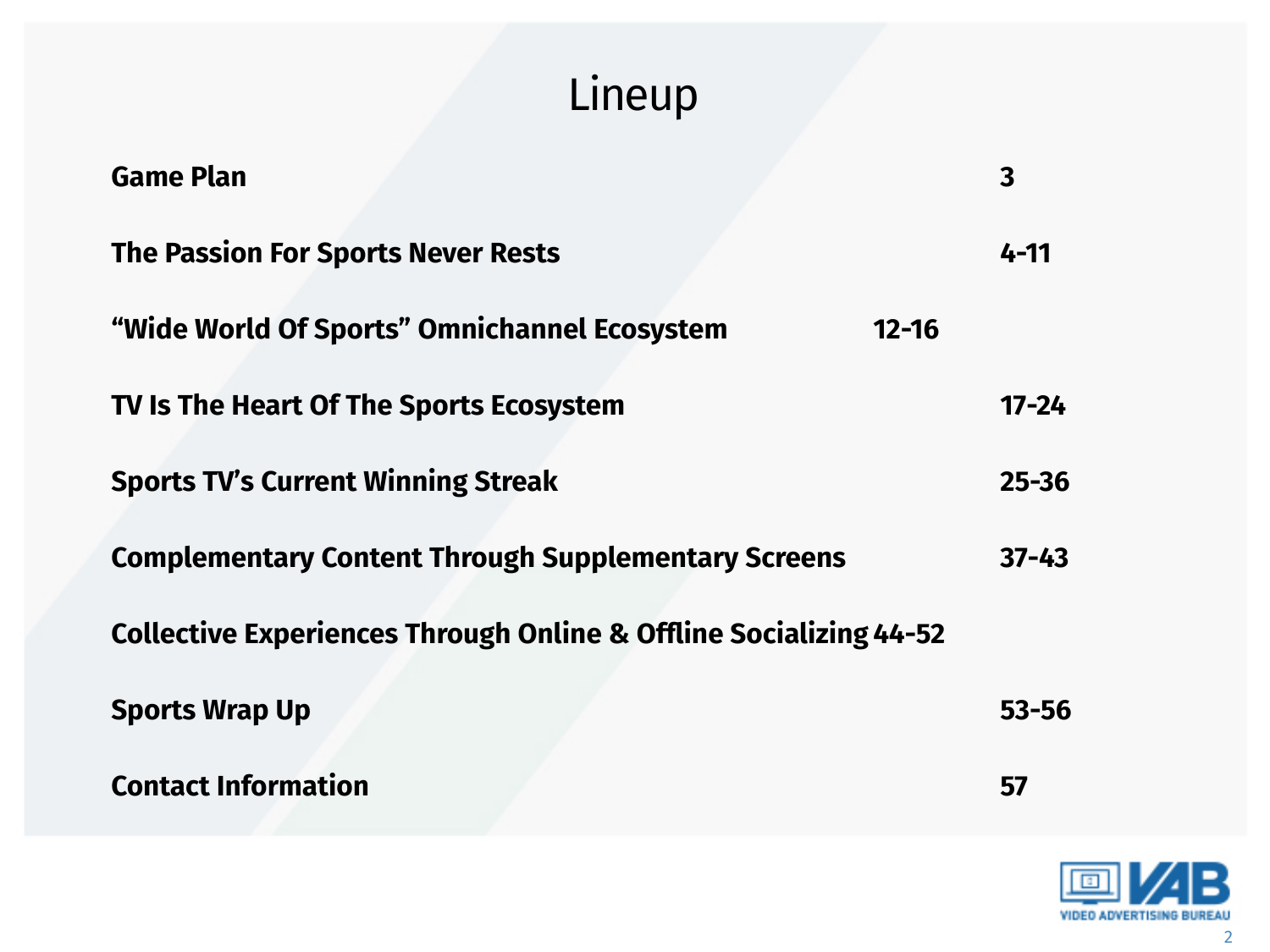

# Lineup
Game Plan						3

The Passion For Sports Never Rests				4-11

“Wide World Of Sports” Omnichannel Ecosystem		12-16

TV Is The Heart Of The Sports Ecosystem			17-24

Sports TV’s Current Winning Streak				25-36

Complementary Content Through Supplementary Screens		37-43

Collective Experiences Through Online & Offline Socializing	44-52

Sports Wrap Up						53-56

Contact Information					57